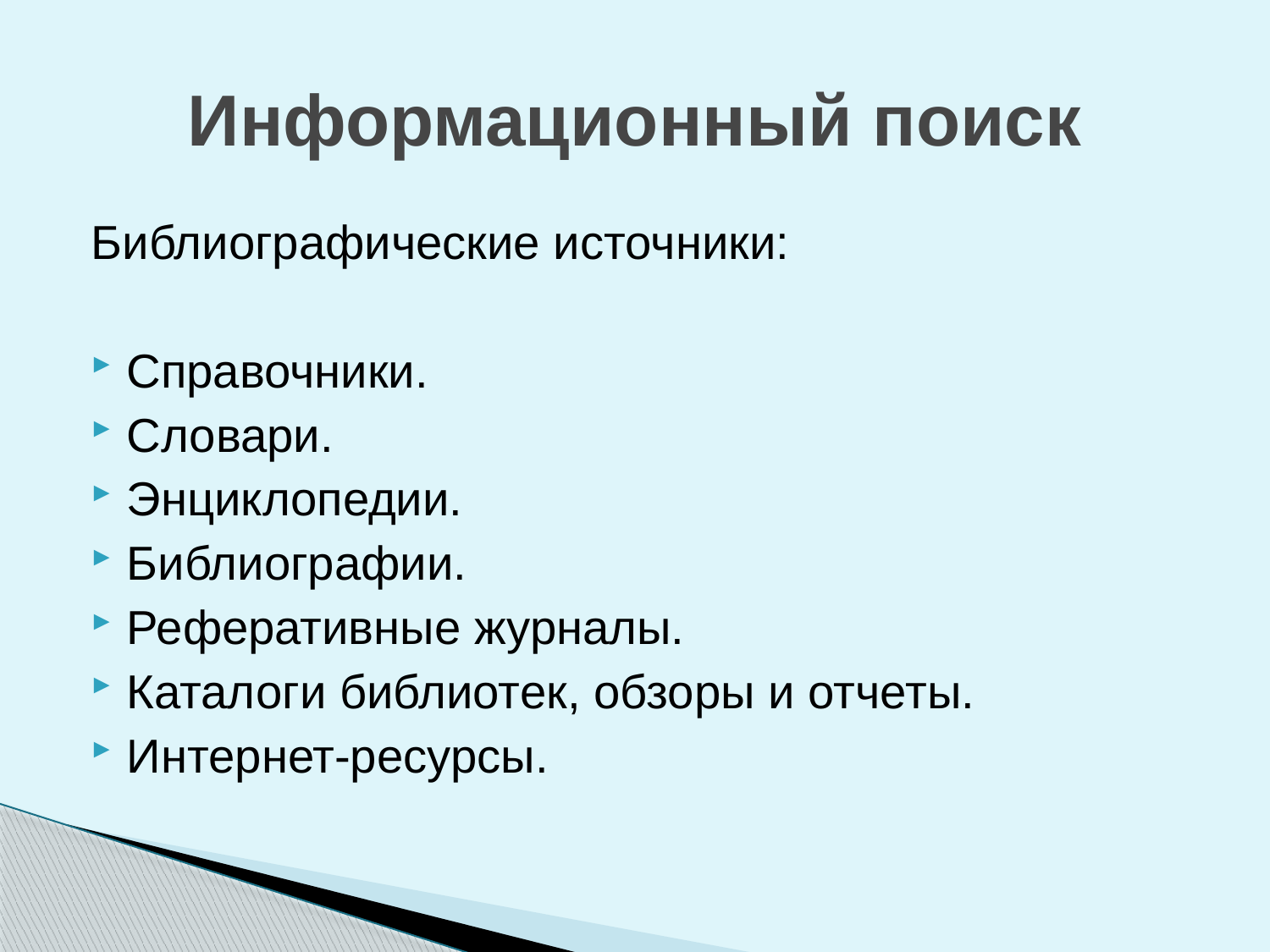

# Информационный поиск
Библиографические источники:

Справочники.
Словари.
Энциклопедии.
Библиографии.
Реферативные журналы.
Каталоги библиотек, обзоры и отчеты.
Интернет-ресурсы.